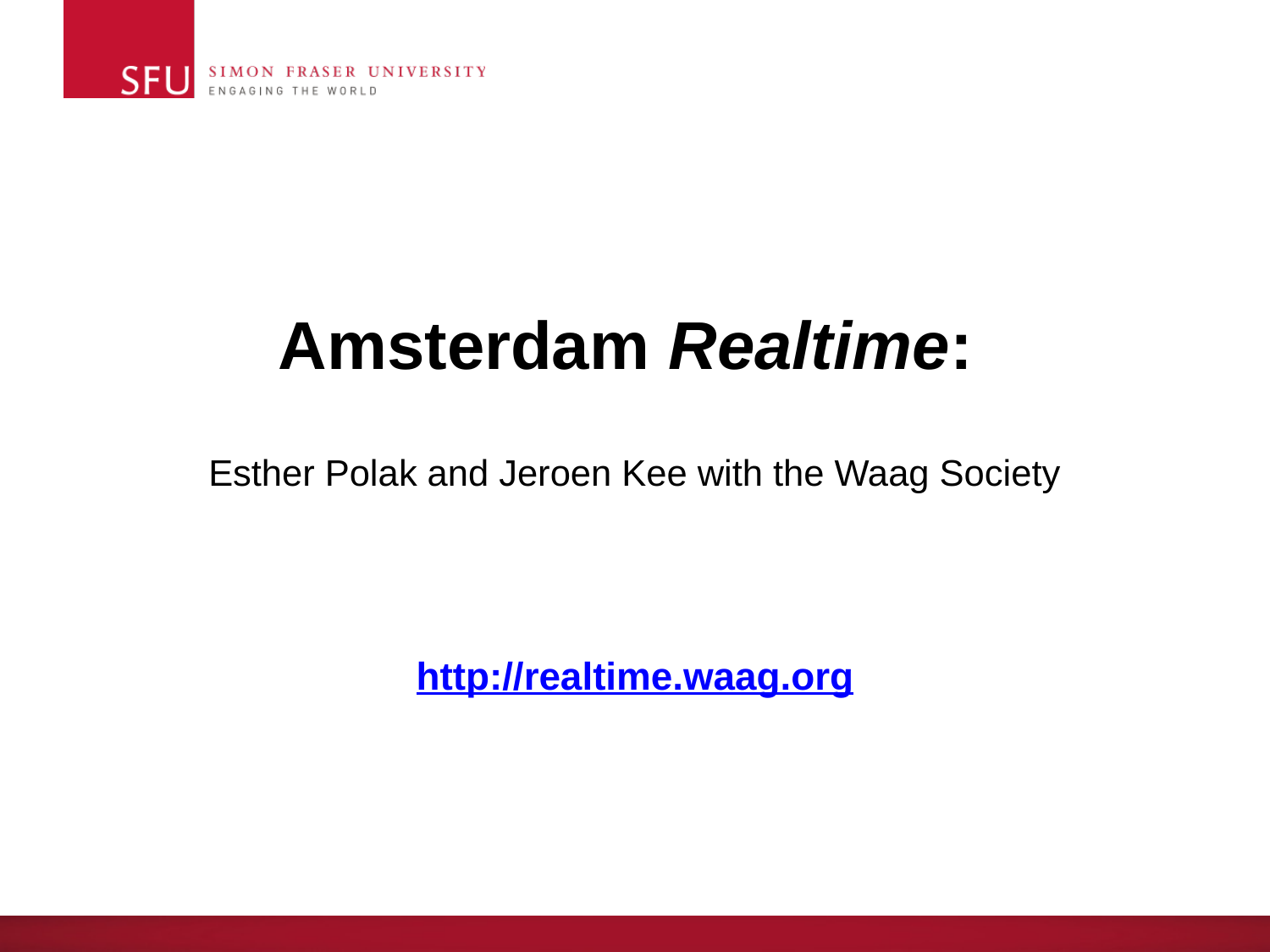

Amsterdam Realtime:
Esther Polak and Jeroen Kee with the Waag Society
http://realtime.waag.org
: